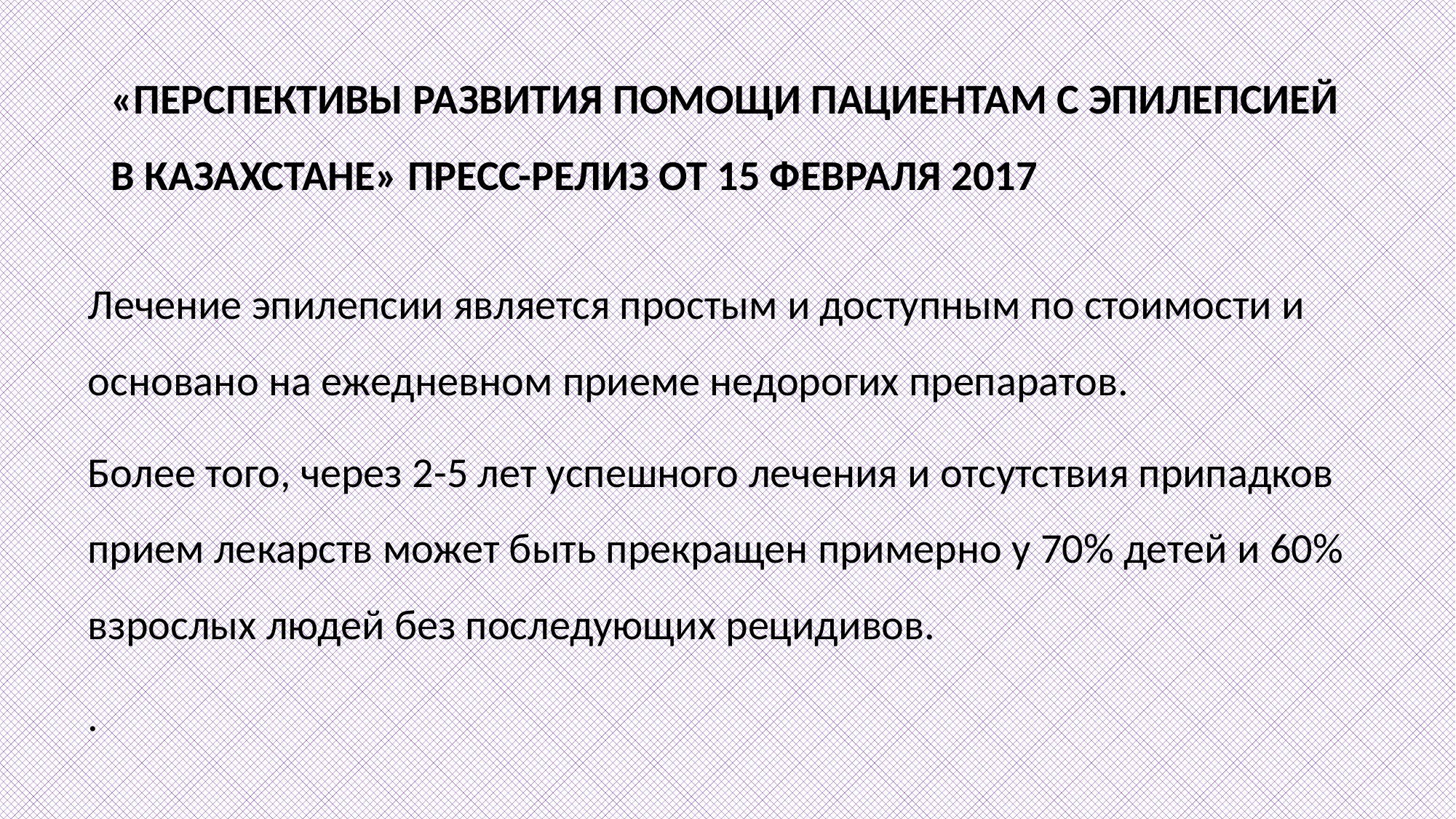

# «ПЕРСПЕКТИВЫ РАЗВИТИЯ ПОМОЩИ ПАЦИЕНТАМ С ЭПИЛЕПСИЕЙ В КАЗАХСТАНЕ» ПРЕСС-РЕЛИЗ ОТ 15 ФЕВРАЛЯ 2017
Лечение эпилепсии является простым и доступным по стоимости и основано на ежедневном приеме недорогих препаратов.
Более того, через 2-5 лет успешного лечения и отсутствия припадков прием лекарств может быть прекращен примерно у 70% детей и 60% взрослых людей без последующих рецидивов.
.